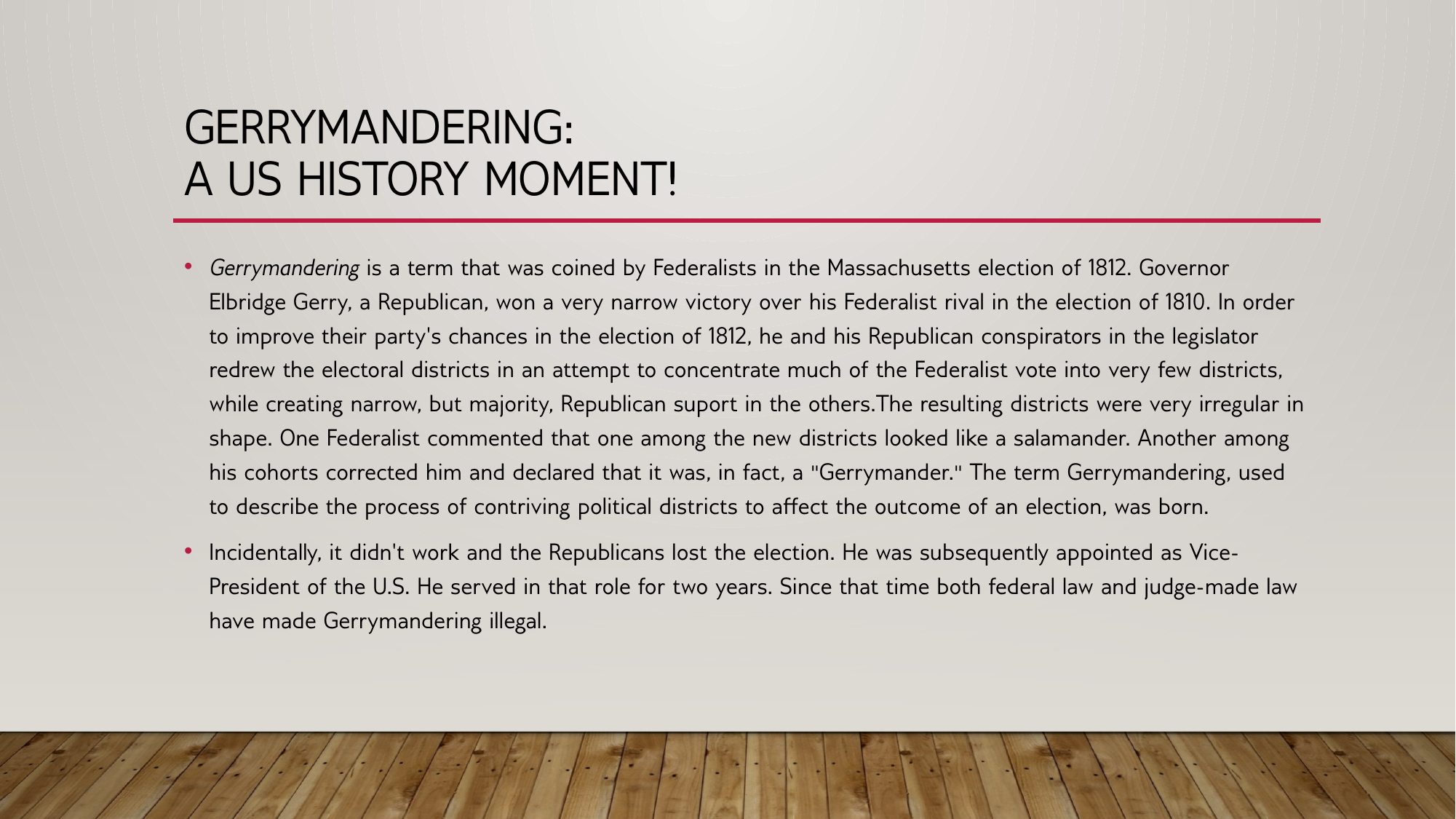

# Gerrymandering: A US History Moment!
Gerrymandering is a term that was coined by Federalists in the Massachusetts election of 1812. Governor Elbridge Gerry, a Republican, won a very narrow victory over his Federalist rival in the election of 1810. In order to improve their party's chances in the election of 1812, he and his Republican conspirators in the legislator redrew the electoral districts in an attempt to concentrate much of the Federalist vote into very few districts, while creating narrow, but majority, Republican suport in the others.The resulting districts were very irregular in shape. One Federalist commented that one among the new districts looked like a salamander. Another among his cohorts corrected him and declared that it was, in fact, a "Gerrymander." The term Gerrymandering, used to describe the process of contriving political districts to affect the outcome of an election, was born.
Incidentally, it didn't work and the Republicans lost the election. He was subsequently appointed as Vice-President of the U.S. He served in that role for two years. Since that time both federal law and judge-made law have made Gerrymandering illegal.